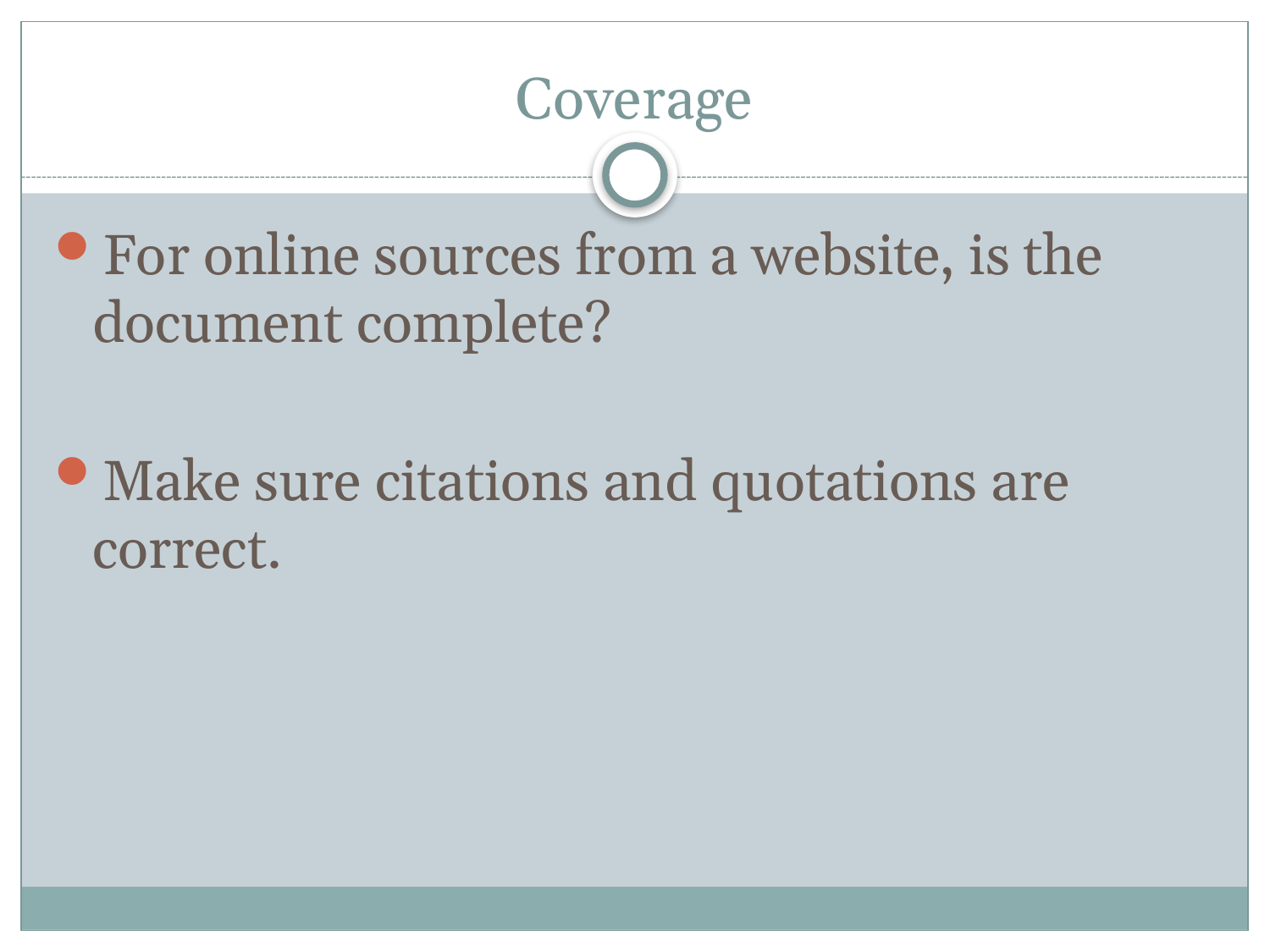

# Coverage
For online sources from a website, is the document complete?

Make sure citations and quotations are correct.